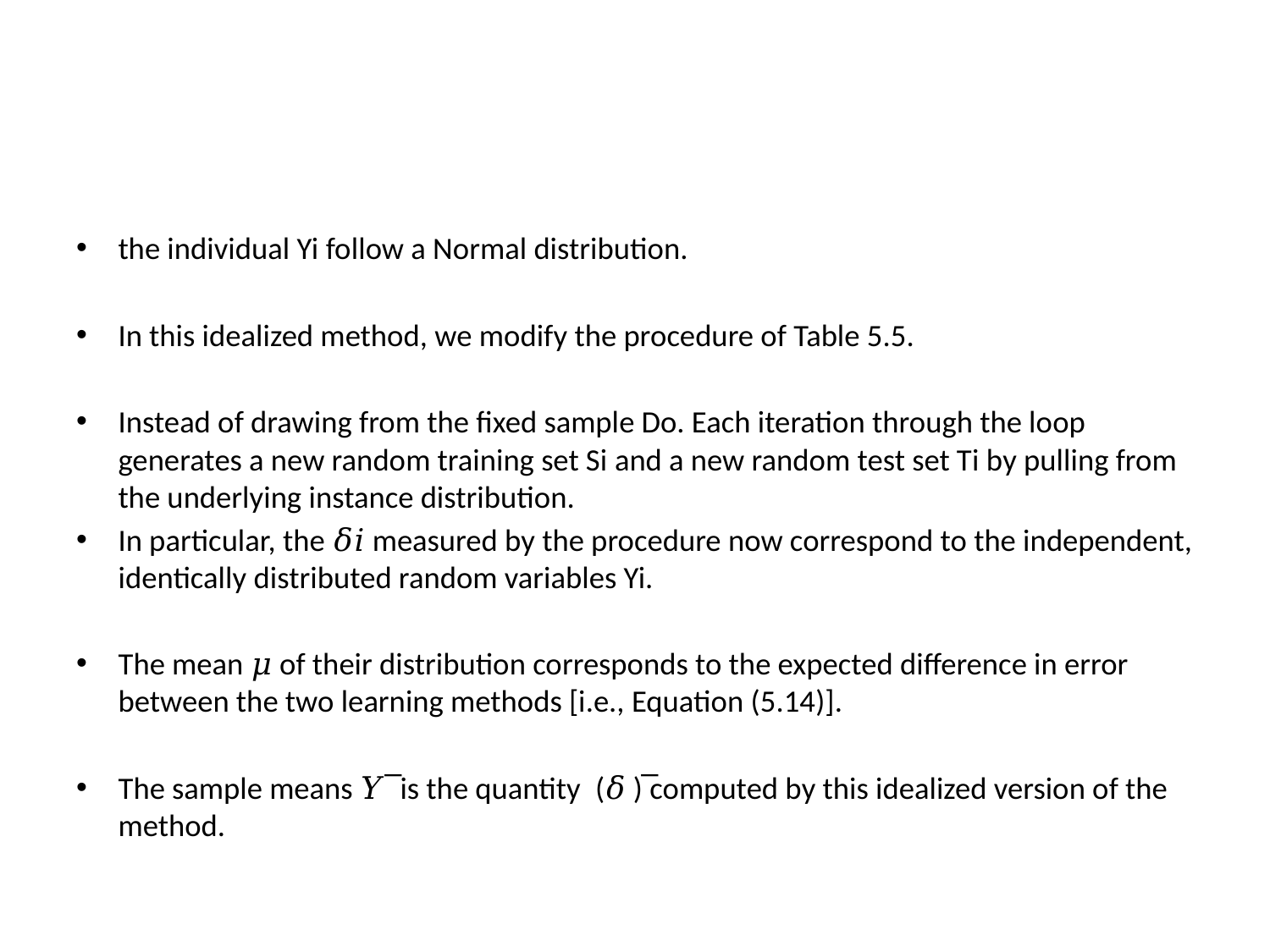

the individual Yi follow a Normal distribution.

In this idealized method, we modify the procedure of Table 5.5.

Instead of drawing from the fixed sample Do. Each iteration through the loop generates a new random training set Si and a new random test set Ti by pulling from the underlying instance distribution.
In particular, the 𝛿𝑖 measured by the procedure now correspond to the independent, identically distributed random variables Yi.

The mean 𝜇 of their distribution corresponds to the expected difference in error between the two learning methods [i.e., Equation (5.14)].

The sample means 𝑌 ̅ is the quantity  (𝛿 ) ̅computed by this idealized version of the method.